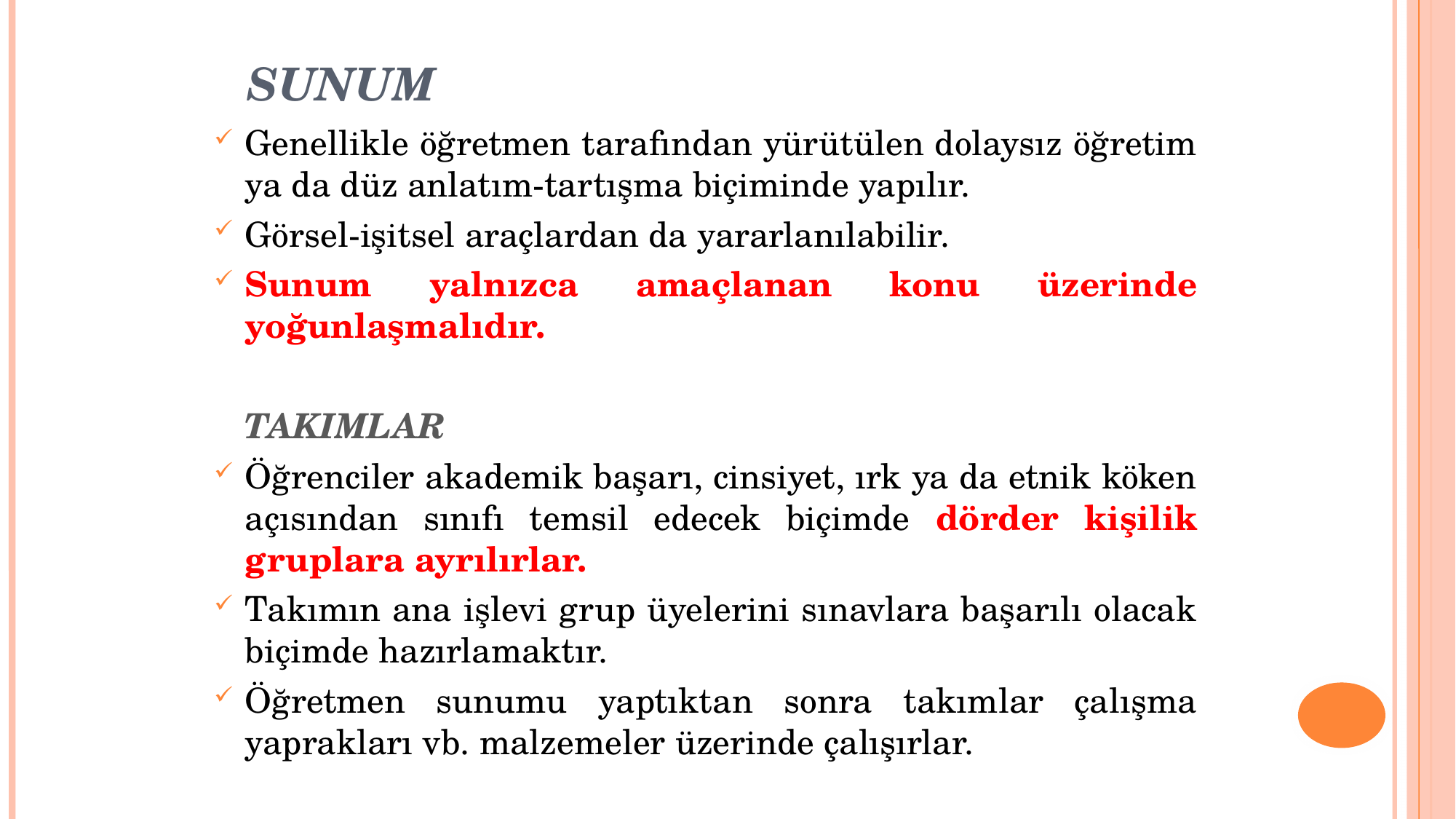

# Sunum
Genellikle öğretmen tarafından yürütülen dolaysız öğretim ya da düz anlatım-tartışma biçiminde yapılır.
Görsel-işitsel araçlardan da yararlanılabilir.
Sunum yalnızca amaçlanan konu üzerinde yoğunlaşmalıdır.

   TAKIMLAR
Öğrenciler akademik başarı, cinsiyet, ırk ya da etnik köken açısından sınıfı temsil edecek biçimde dörder kişilik gruplara ayrılırlar.
Takımın ana işlevi grup üyelerini sınavlara başarılı olacak biçimde hazırlamaktır.
Öğretmen sunumu yaptıktan sonra takımlar çalışma yaprakları vb. malzemeler üzerinde çalışırlar.